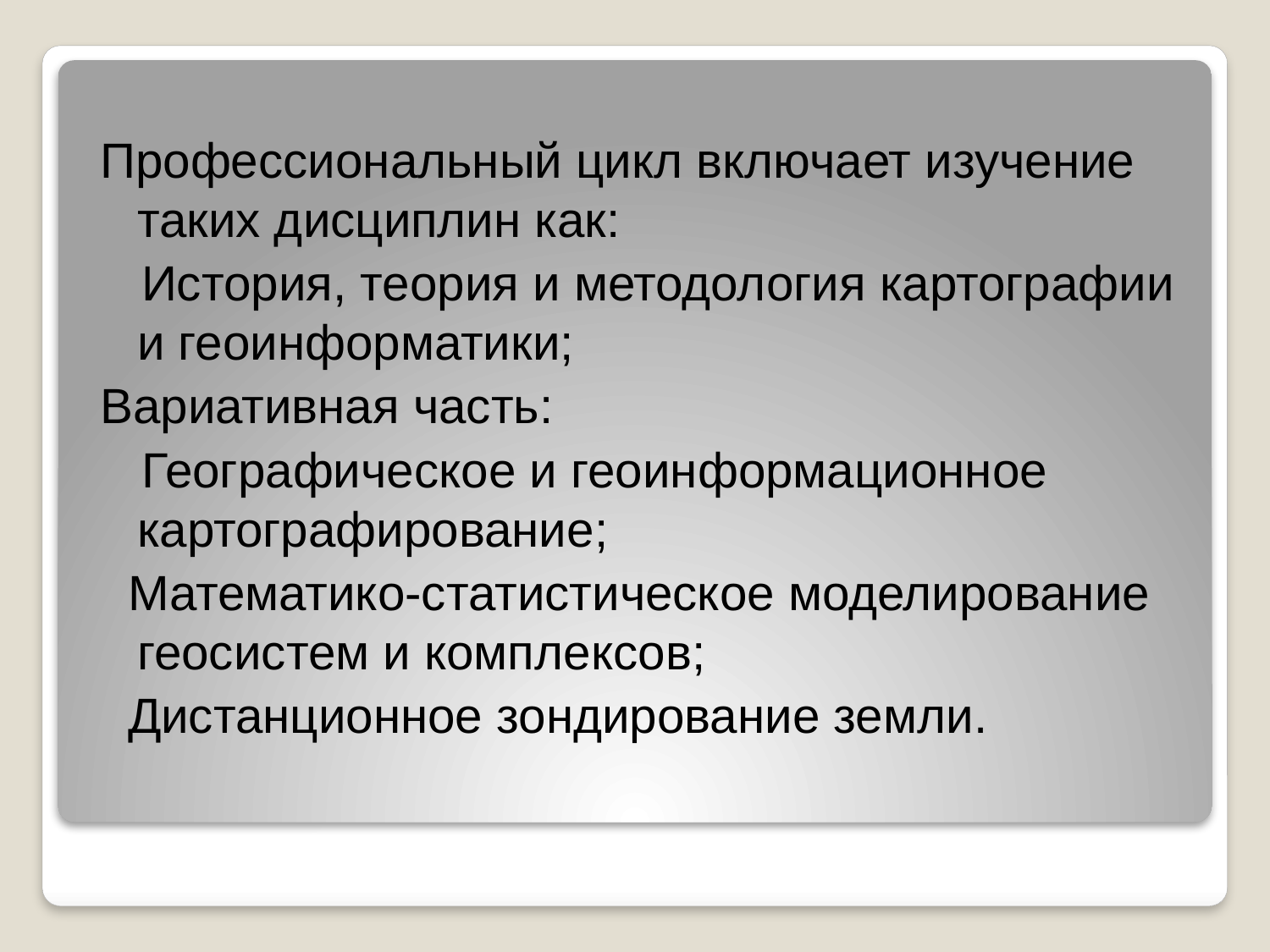

Профессиональный цикл включает изучение таких дисциплин как:
   История, теория и методология картографии и геоинформатики;
Вариативная часть:
   Географическое и геоинформационное картографирование;
  Математико-статистическое моделирование геосистем и комплексов;
  Дистанционное зондирование земли.